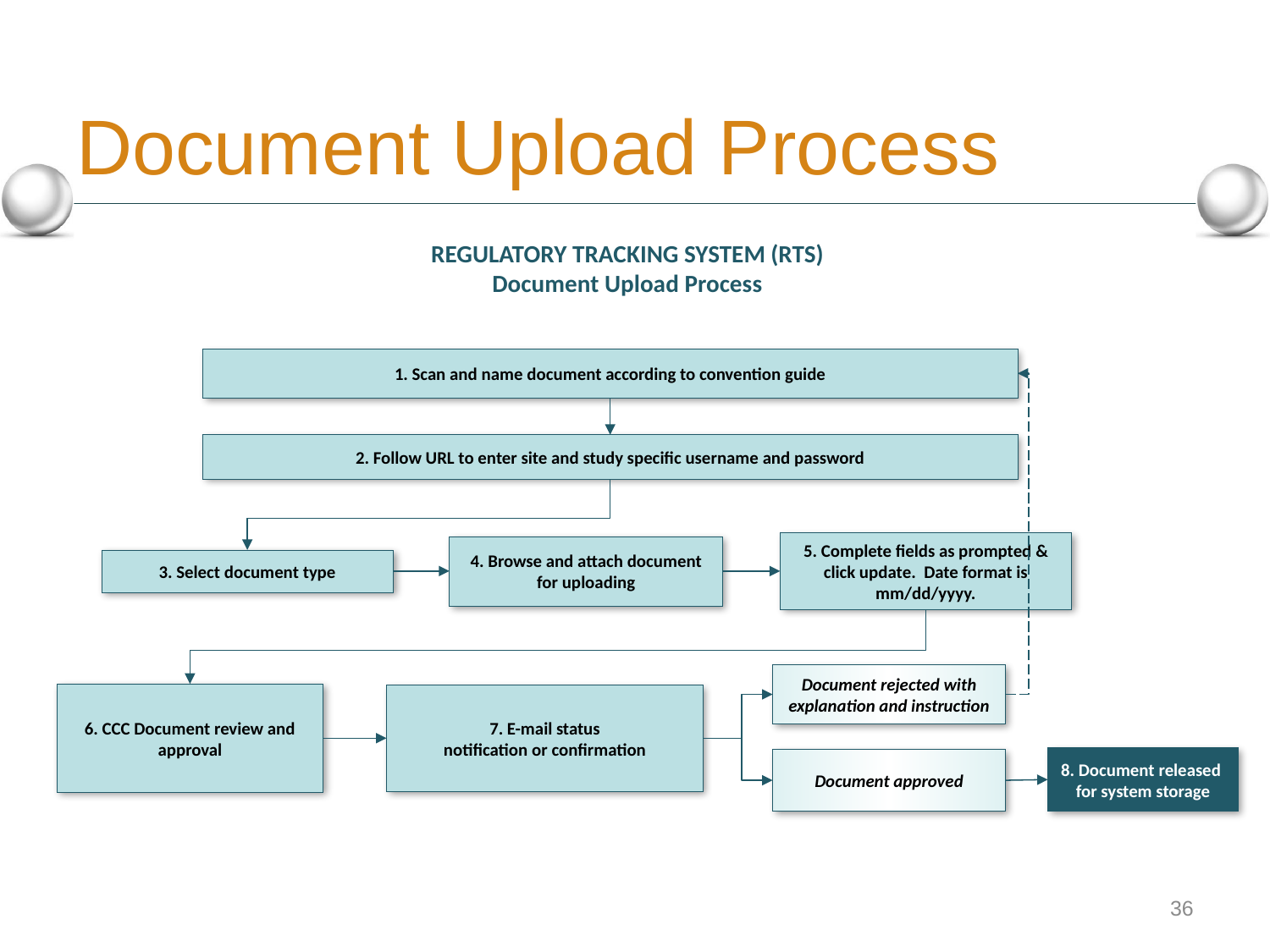

# Document Upload Process

REGULATORY TRACKING SYSTEM (RTS)
Document Upload Process
1. Scan and name document according to convention guide
2. Follow URL to enter site and study specific username and password
5. Complete fields as prompted & click update.  Date format is mm/dd/yyyy.
4. Browse and attach document for uploading
3. Select document type
Document rejected with
explanation and instruction
6. CCC Document review and approval
7. E-mail status
notification or confirmation
8. Document released
for system storage
Document approved
36